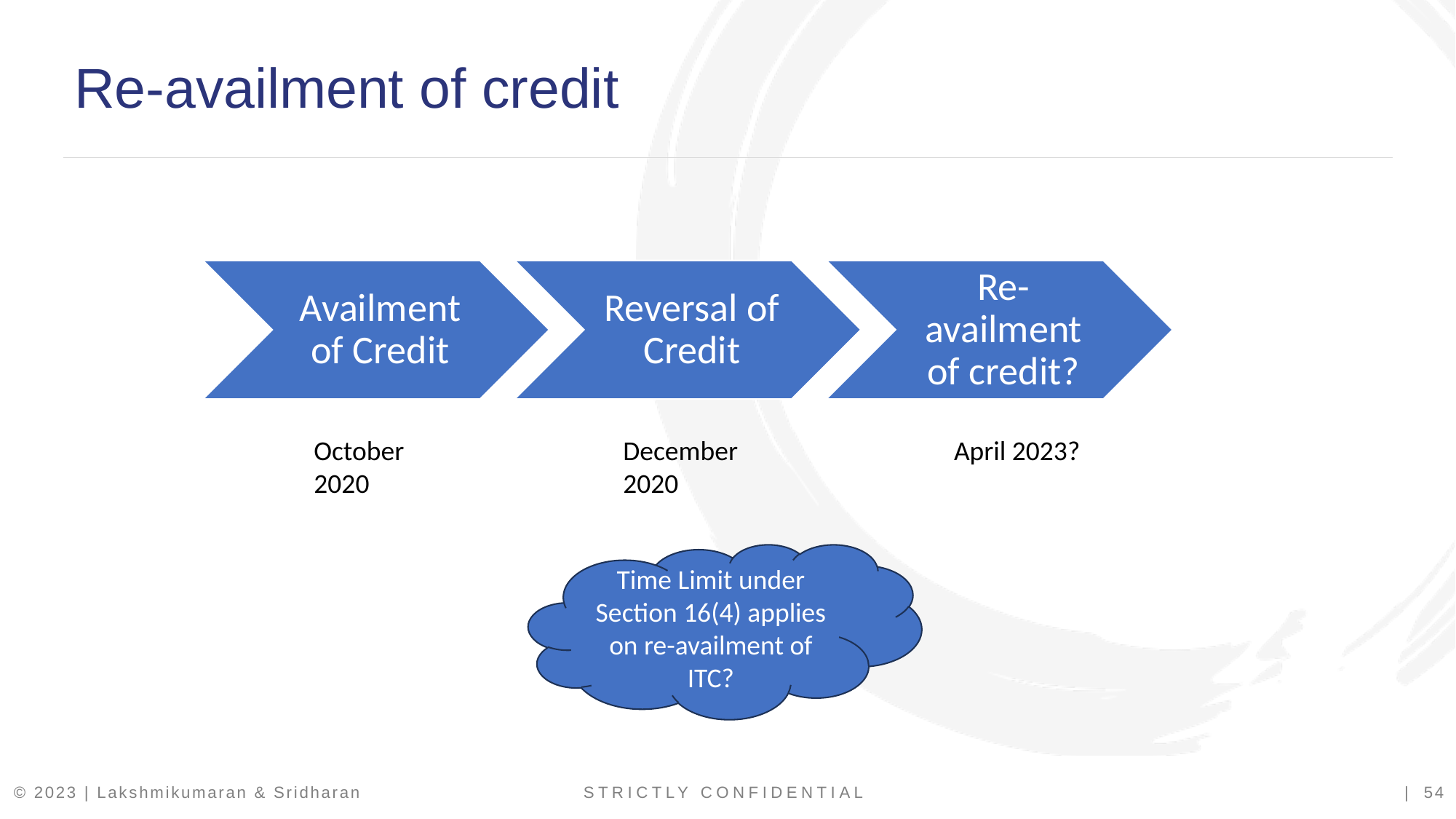

Availment of Credit
Reversal of Credit
Re-availment of credit?
Re-availment of credit

April 2023?
December 2020
October 2020
Time Limit under Section 16(4) applies on re-availment of ITC?